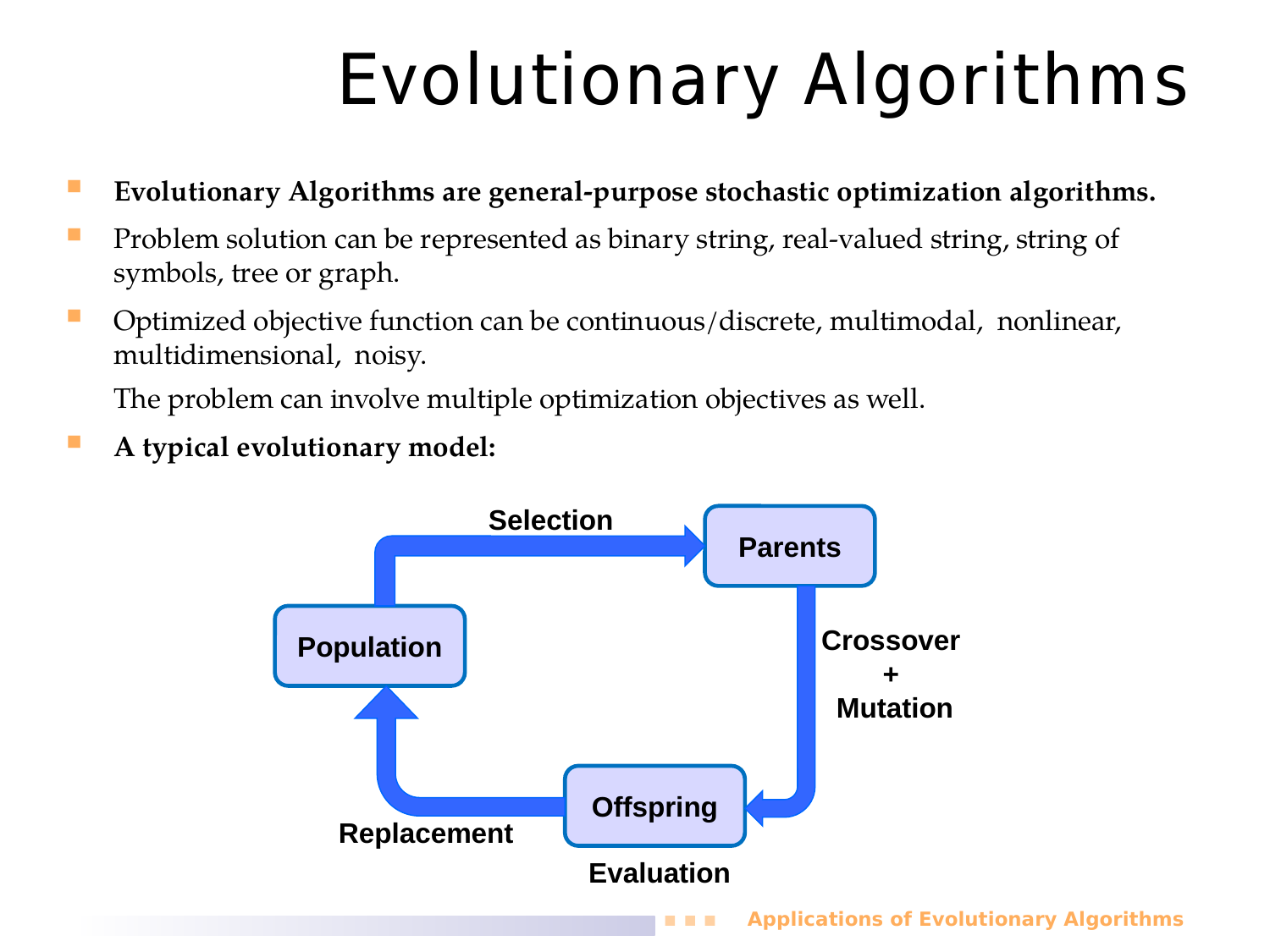

# Evolutionary Algorithms
Evolutionary Algorithms are general-purpose stochastic optimization algorithms.
Problem solution can be represented as binary string, real-valued string, string of symbols, tree or graph.
Optimized objective function can be continuous/discrete, multimodal,  nonlinear, multidimensional,  noisy.
	The problem can involve multiple optimization objectives as well.
A typical evolutionary model:

Selection
Parents

Population
Crossover
+
Mutation

Offspring
Replacement
Evaluation